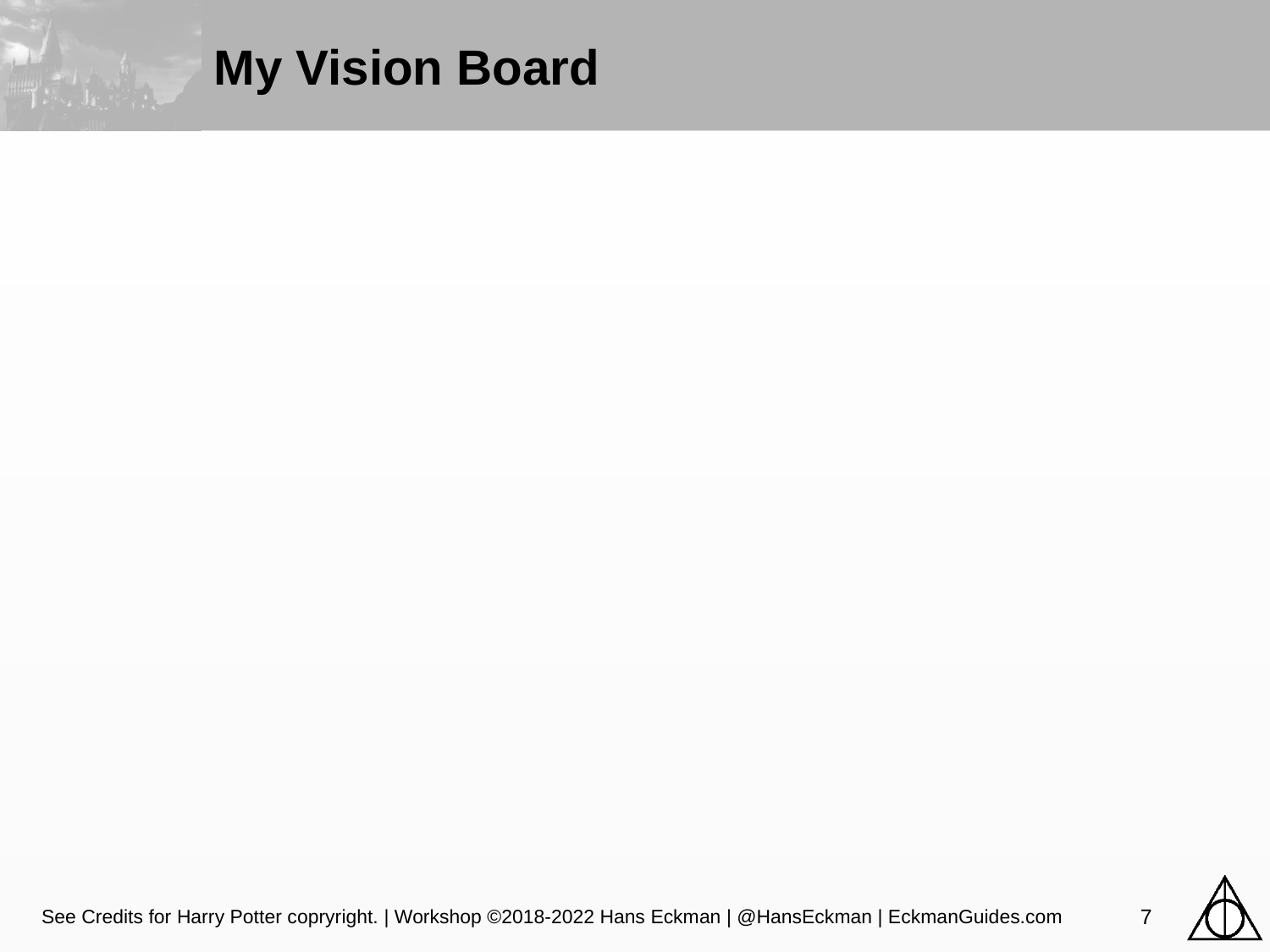

# My Vision Board
See Credits for Harry Potter copryright. | Workshop ©2018-2022 Hans Eckman | @HansEckman | EckmanGuides.com
7